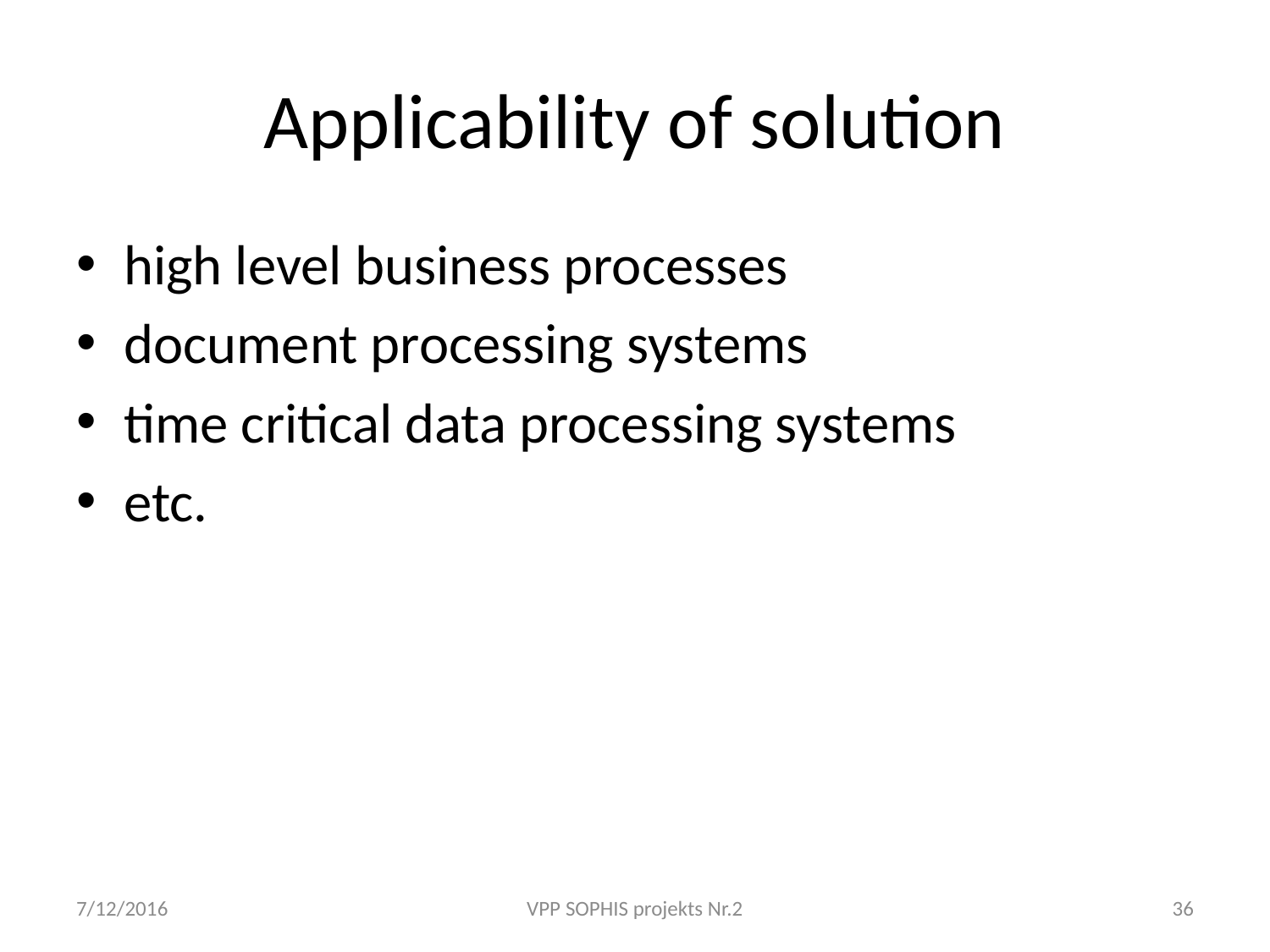

# Applicability of solution
high level business processes
document processing systems
time critical data processing systems
etc.
7/12/2016
VPP SOPHIS projekts Nr.2
36